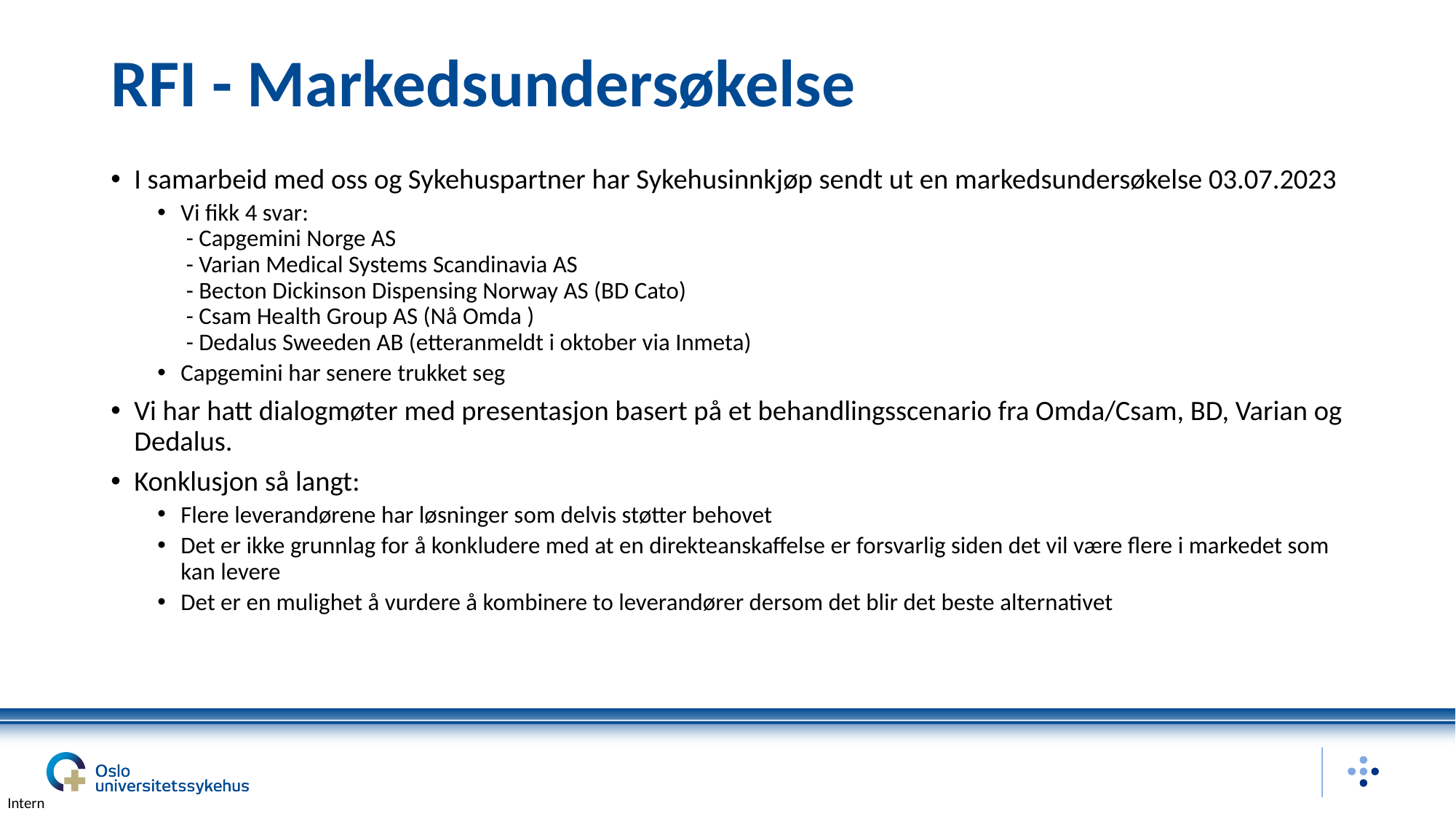

# RFI - Markedsundersøkelse
I samarbeid med oss og Sykehuspartner har Sykehusinnkjøp sendt ut en markedsundersøkelse 03.07.2023
Vi fikk 4 svar:
 - Capgemini Norge AS
 - Varian Medical Systems Scandinavia AS
 - Becton Dickinson Dispensing Norway AS (BD Cato)
 - Csam Health Group AS (Nå Omda )
 - Dedalus Sweeden AB (etteranmeldt i oktober via Inmeta)
Capgemini har senere trukket seg
Vi har hatt dialogmøter med presentasjon basert på et behandlingsscenario fra Omda/Csam, BD, Varian og Dedalus.
Konklusjon så langt:
Flere leverandørene har løsninger som delvis støtter behovet
Det er ikke grunnlag for å konkludere med at en direkteanskaffelse er forsvarlig siden det vil være flere i markedet som kan levere
Det er en mulighet å vurdere å kombinere to leverandører dersom det blir det beste alternativet